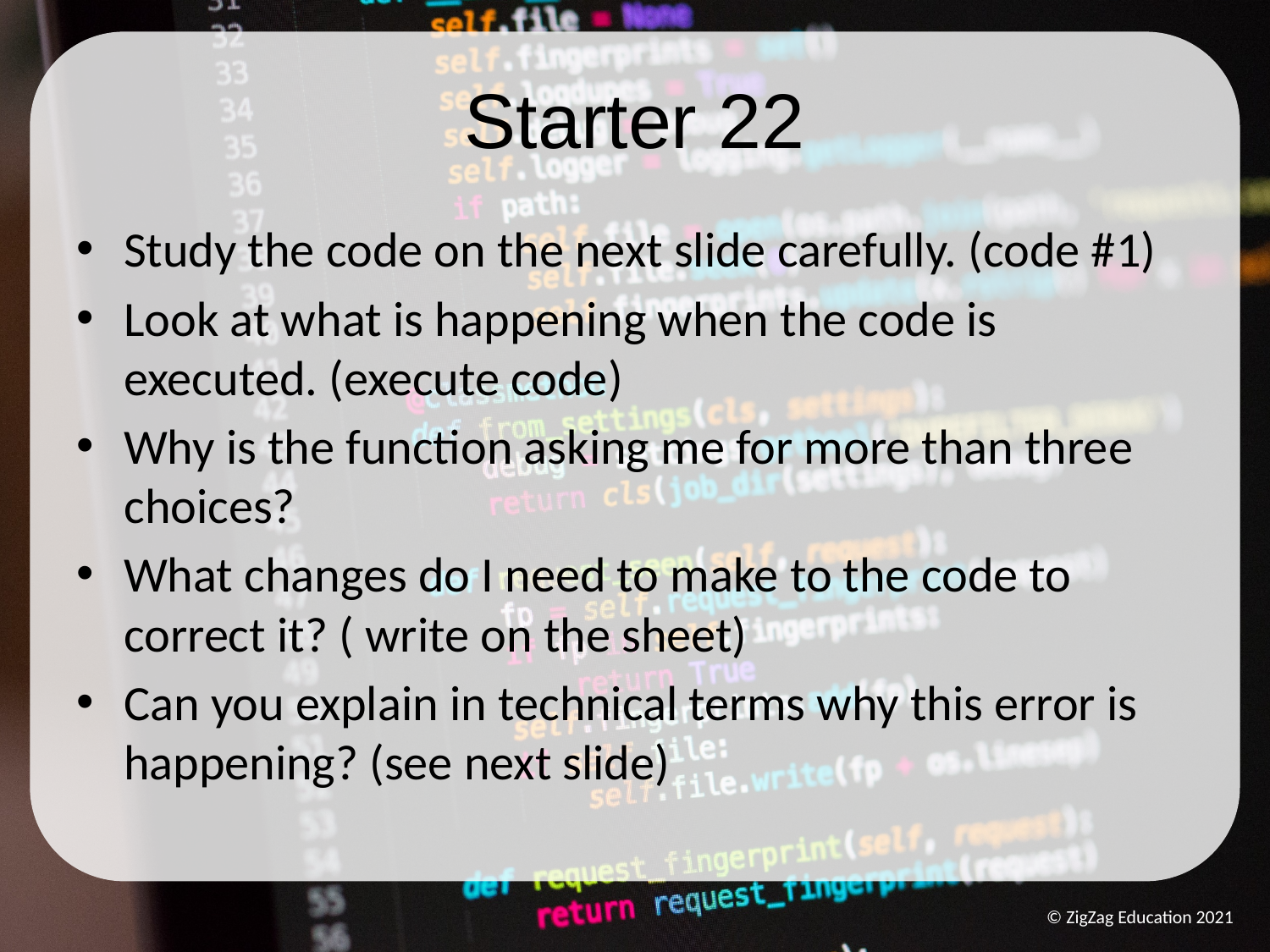

Starter 22
Study the code on the next slide carefully. (code #1)
Look at what is happening when the code is executed. (execute code)
Why is the function asking me for more than three choices?
What changes do I need to make to the code to correct it? ( write on the sheet)
Can you explain in technical terms why this error is happening? (see next slide)